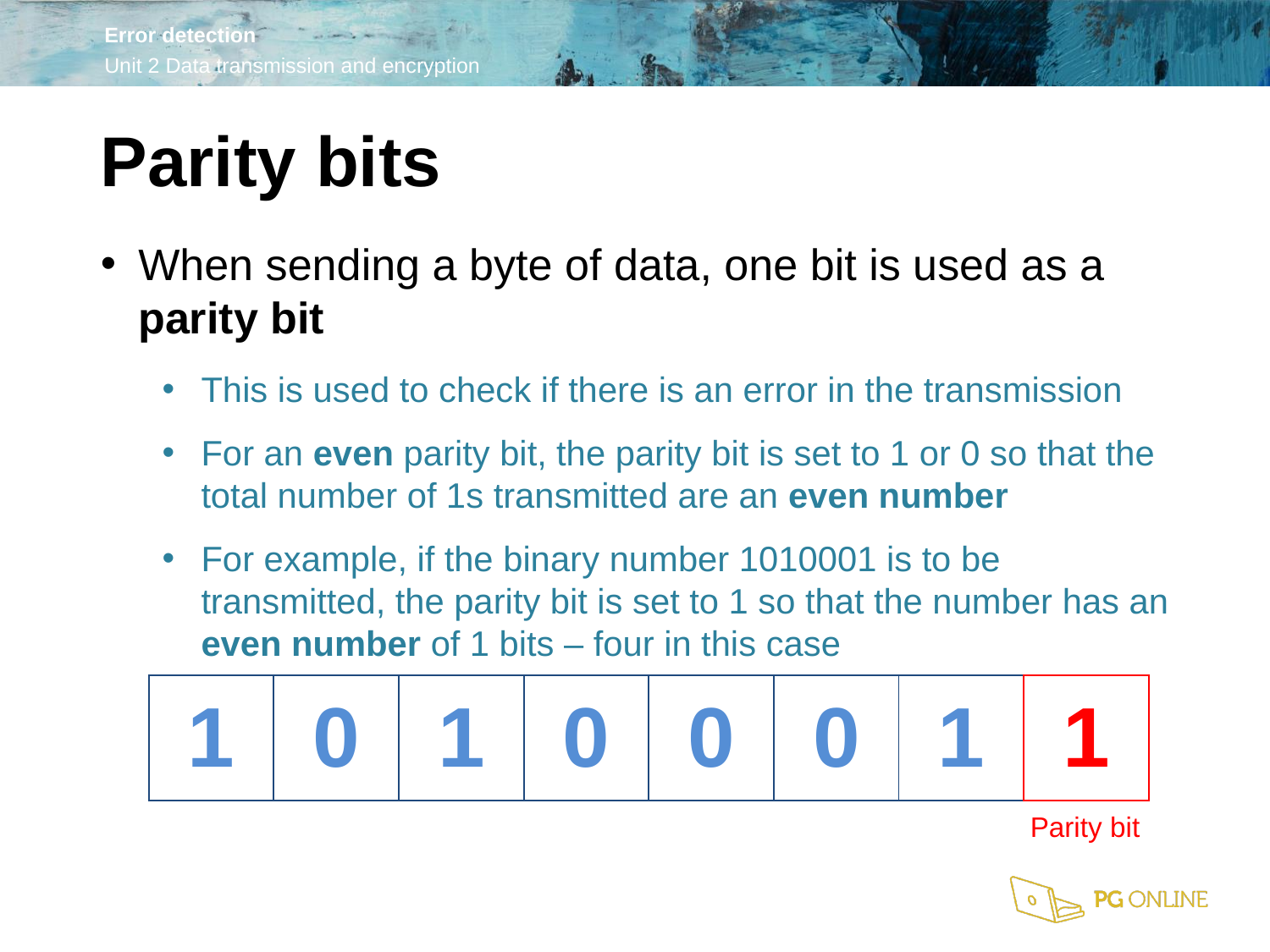

Parity bits
When sending a byte of data, one bit is used as a parity bit
This is used to check if there is an error in the transmission
For an even parity bit, the parity bit is set to 1 or 0 so that the total number of 1s transmitted are an even number
For example, if the binary number 1010001 is to be transmitted, the parity bit is set to 1 so that the number has an even number of 1 bits – four in this case
| 1 | 0 | 1 | 0 | 0 | 0 | 1 | 1 |
| --- | --- | --- | --- | --- | --- | --- | --- |
Parity bit